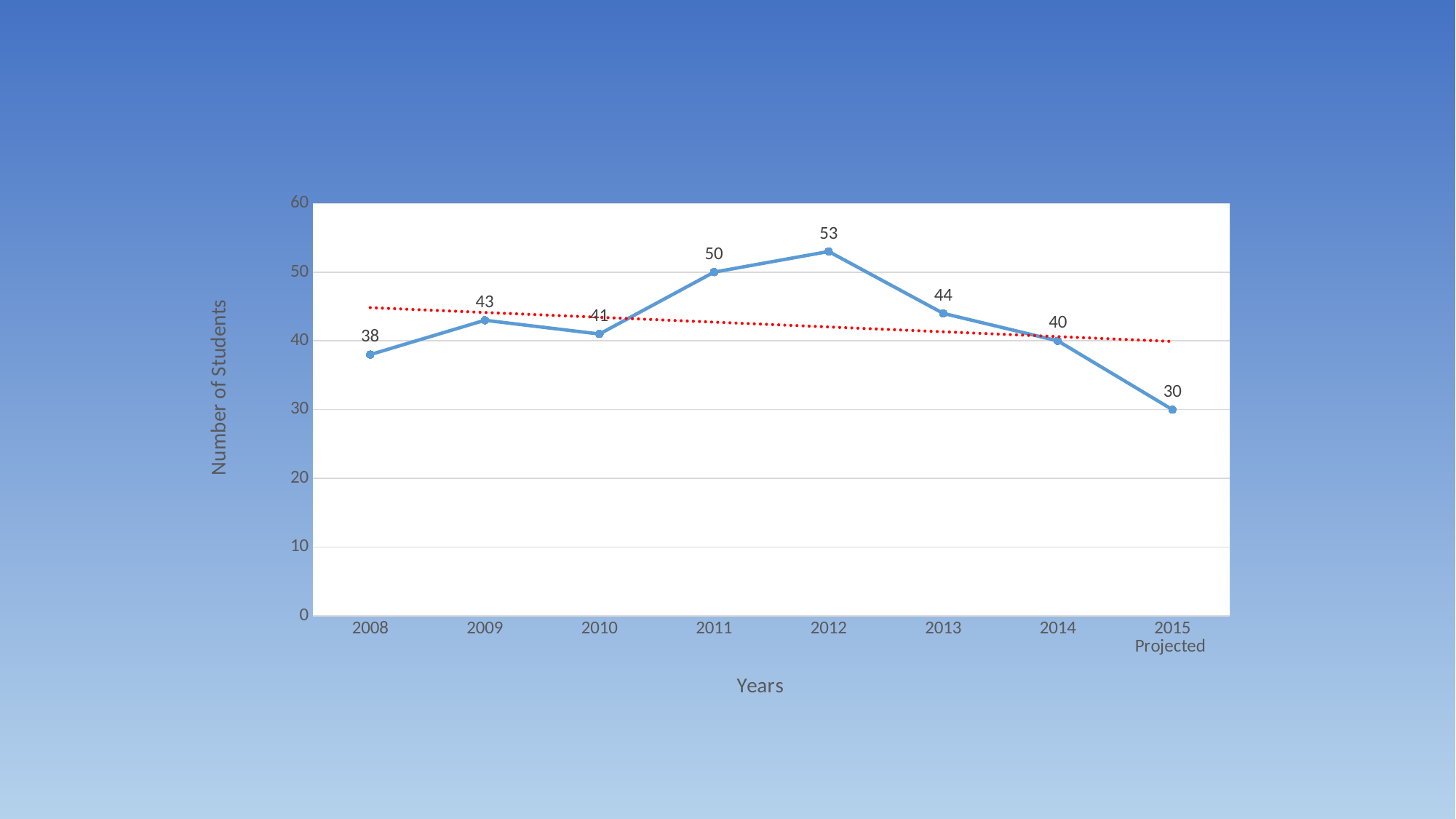

### Chart

| Category |  |
|---|---|
| 2008 | 38.0 |
| 2009 | 43.0 |
| 2010 | 41.0 |
| 2011 | 50.0 |
| 2012 | 53.0 |
| 2013 | 44.0 |
| 2014 | 40.0 |
| 2015 Projected  | 30.0 |